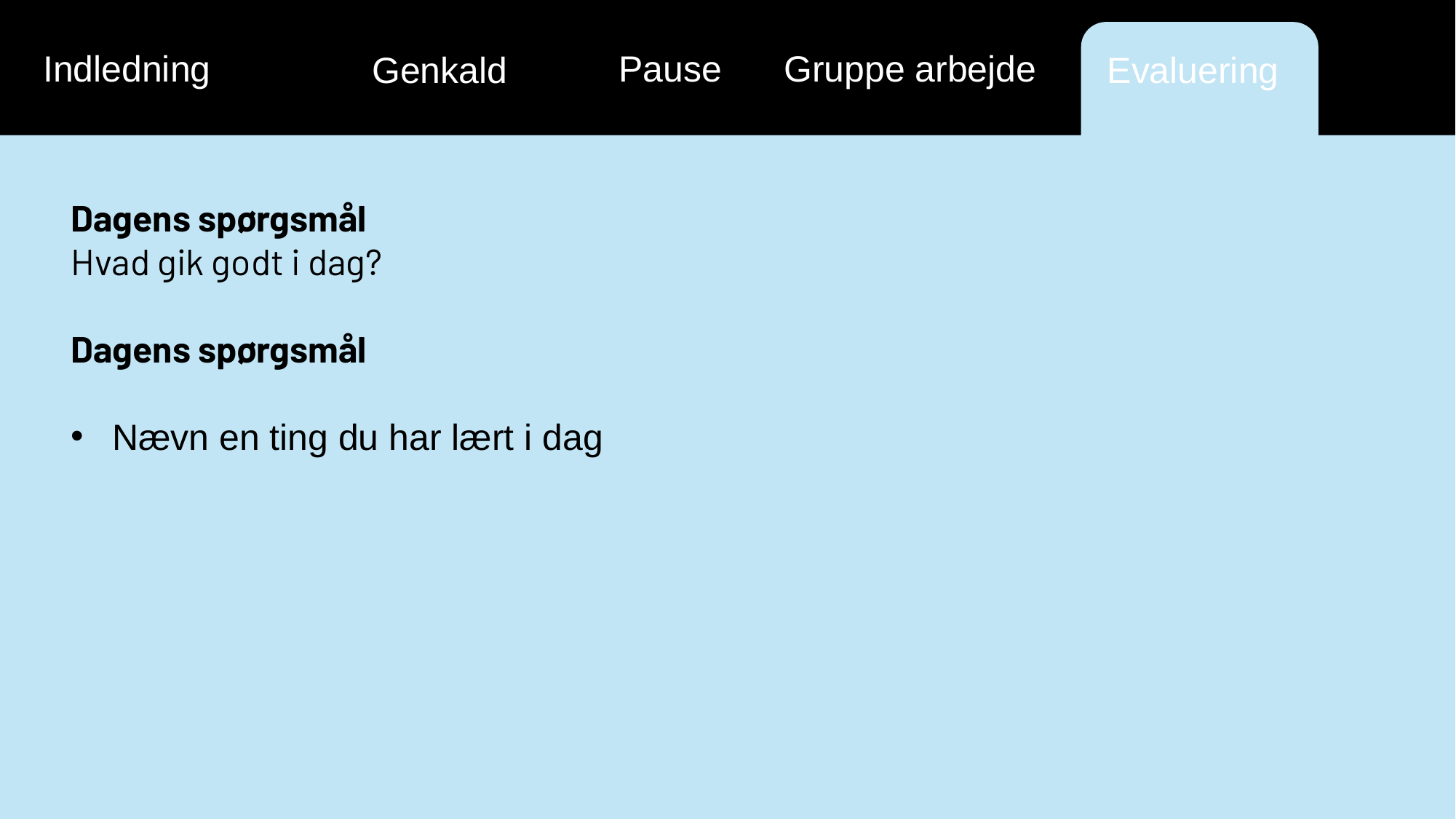

Gruppe arbejde
Pause
Indledning
      Genkald
Evaluering
Dagens spørgsmål
Hvad gik godt i dag?

Dagens spørgsmål

Nævn en ting du har lært i dag